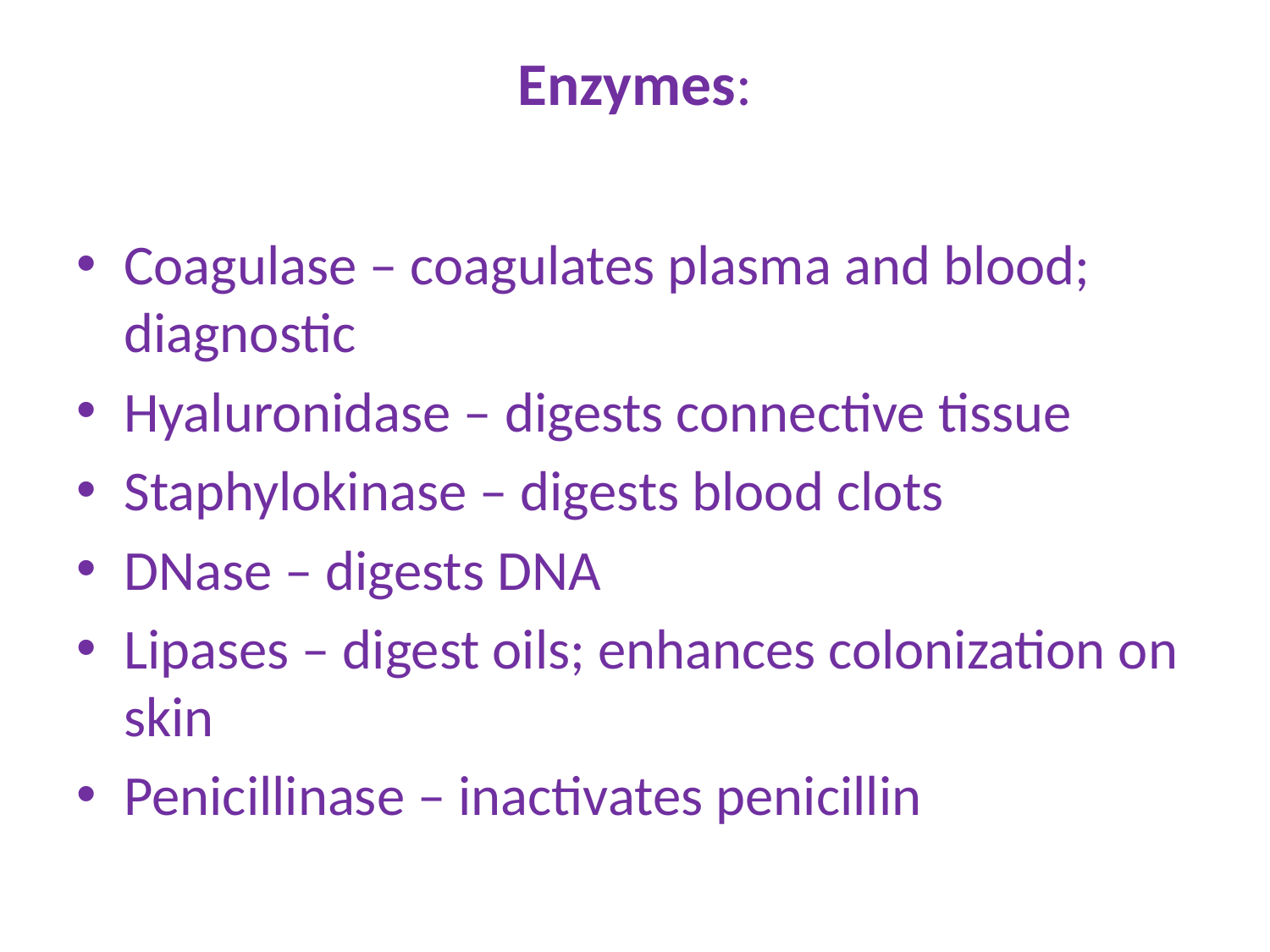

# Enzymes:
Coagulase – coagulates plasma and blood; diagnostic
Hyaluronidase – digests connective tissue
Staphylokinase – digests blood clots
DNase – digests DNA
Lipases – digest oils; enhances colonization on skin
Penicillinase – inactivates penicillin